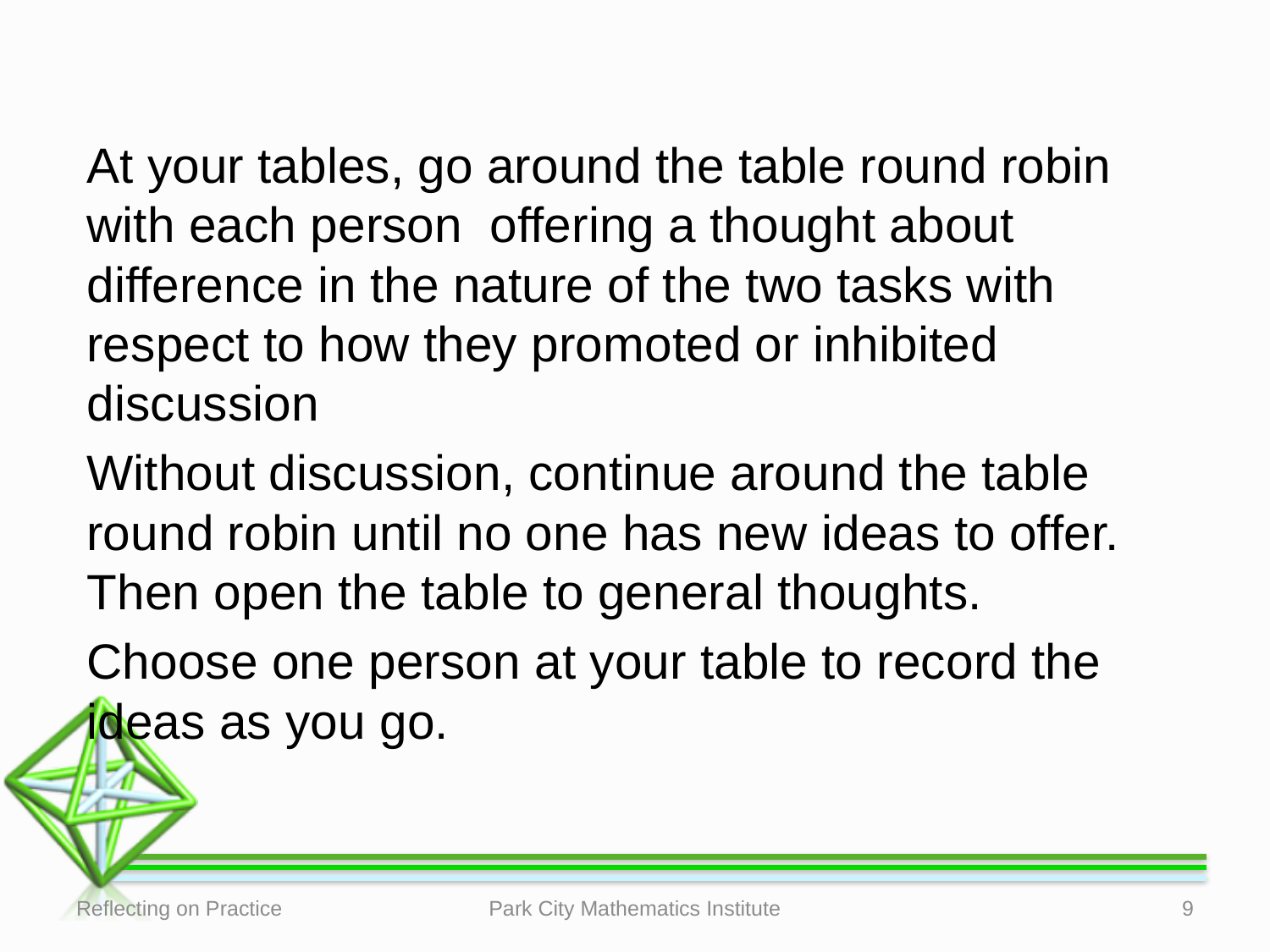

At your tables, go around the table round robin with each person  offering a thought about difference in the nature of the two tasks with respect to how they promoted or inhibited discussion
Without discussion, continue around the table round robin until no one has new ideas to offer. Then open the table to general thoughts.
Choose one person at your table to record the ideas as you go.

Reflecting on Practice
Park City Mathematics Institute
9